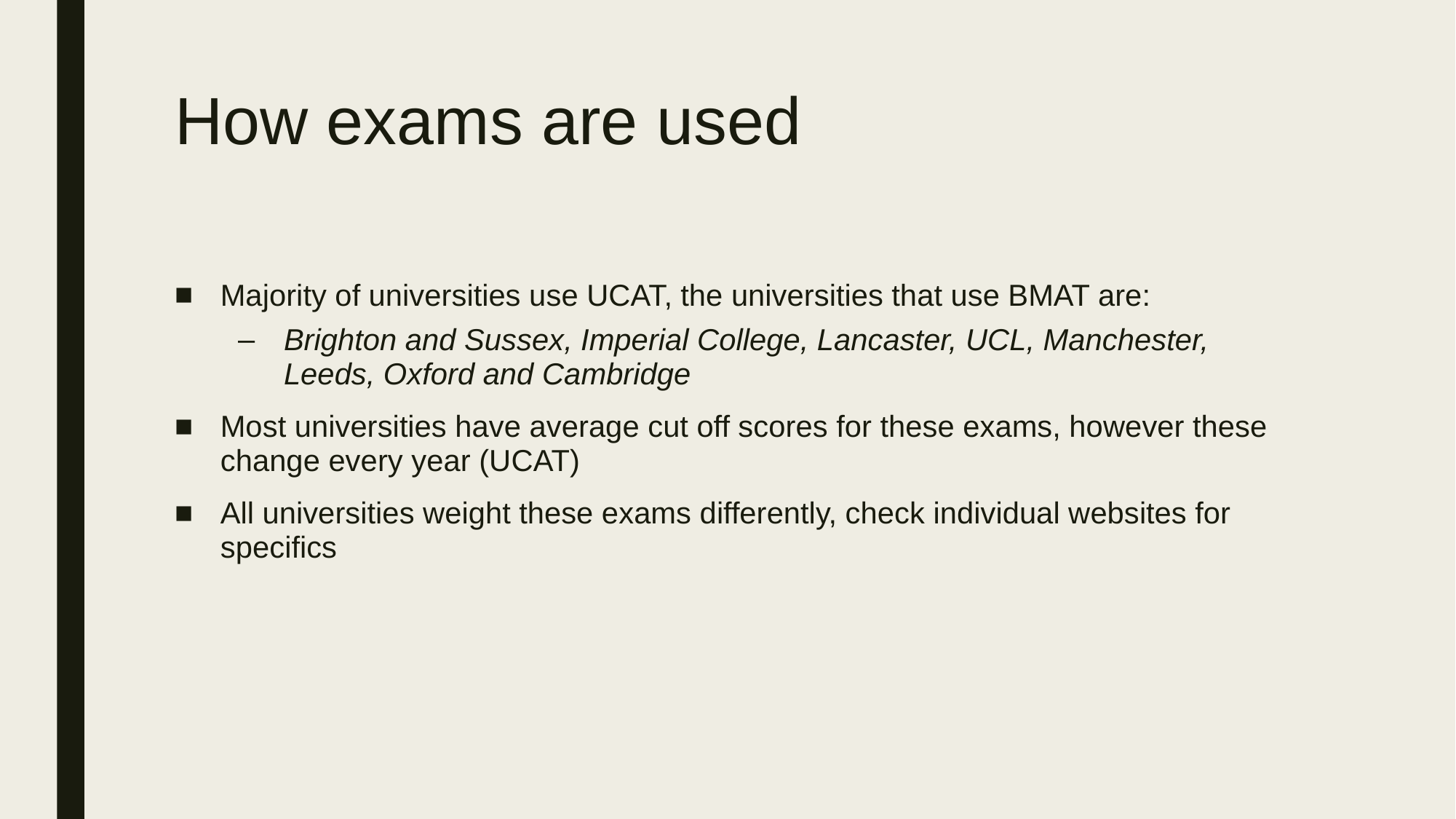

# How exams are used
Majority of universities use UCAT, the universities that use BMAT are:
Brighton and Sussex, Imperial College, Lancaster, UCL, Manchester, Leeds, Oxford and Cambridge
Most universities have average cut off scores for these exams, however these change every year (UCAT)
All universities weight these exams differently, check individual websites for specifics